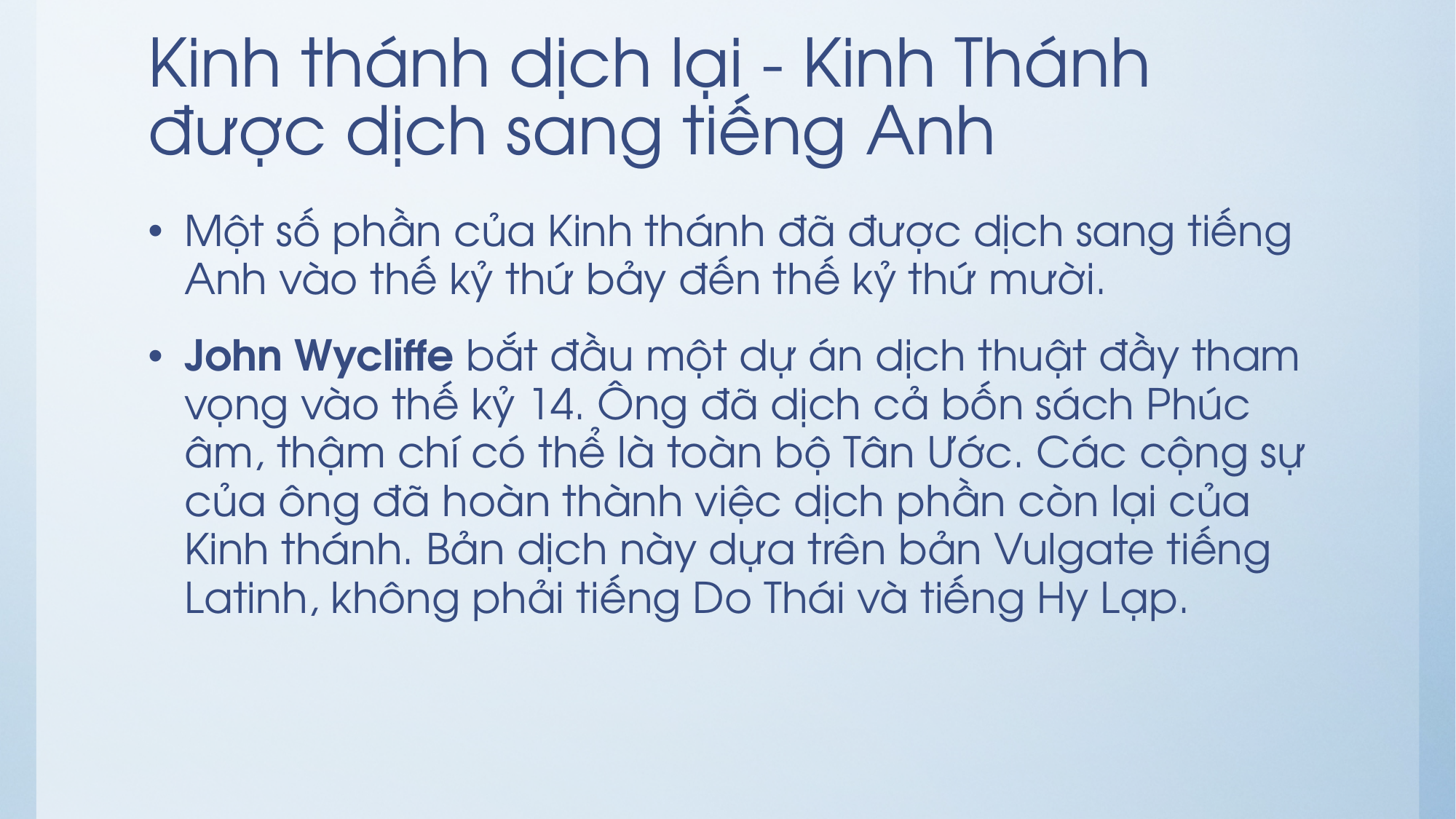

# Kinh thánh dịch lại - Kinh Thánh được dịch sang tiếng Anh
Một số phần của Kinh thánh đã được dịch sang tiếng Anh vào thế kỷ thứ bảy đến thế kỷ thứ mười.
John Wycliffe bắt đầu một dự án dịch thuật đầy tham vọng vào thế kỷ 14. Ông đã dịch cả bốn sách Phúc âm, thậm chí có thể là toàn bộ Tân Ước. Các cộng sự của ông đã hoàn thành việc dịch phần còn lại của Kinh thánh. Bản dịch này dựa trên bản Vulgate tiếng Latinh, không phải tiếng Do Thái và tiếng Hy Lạp.